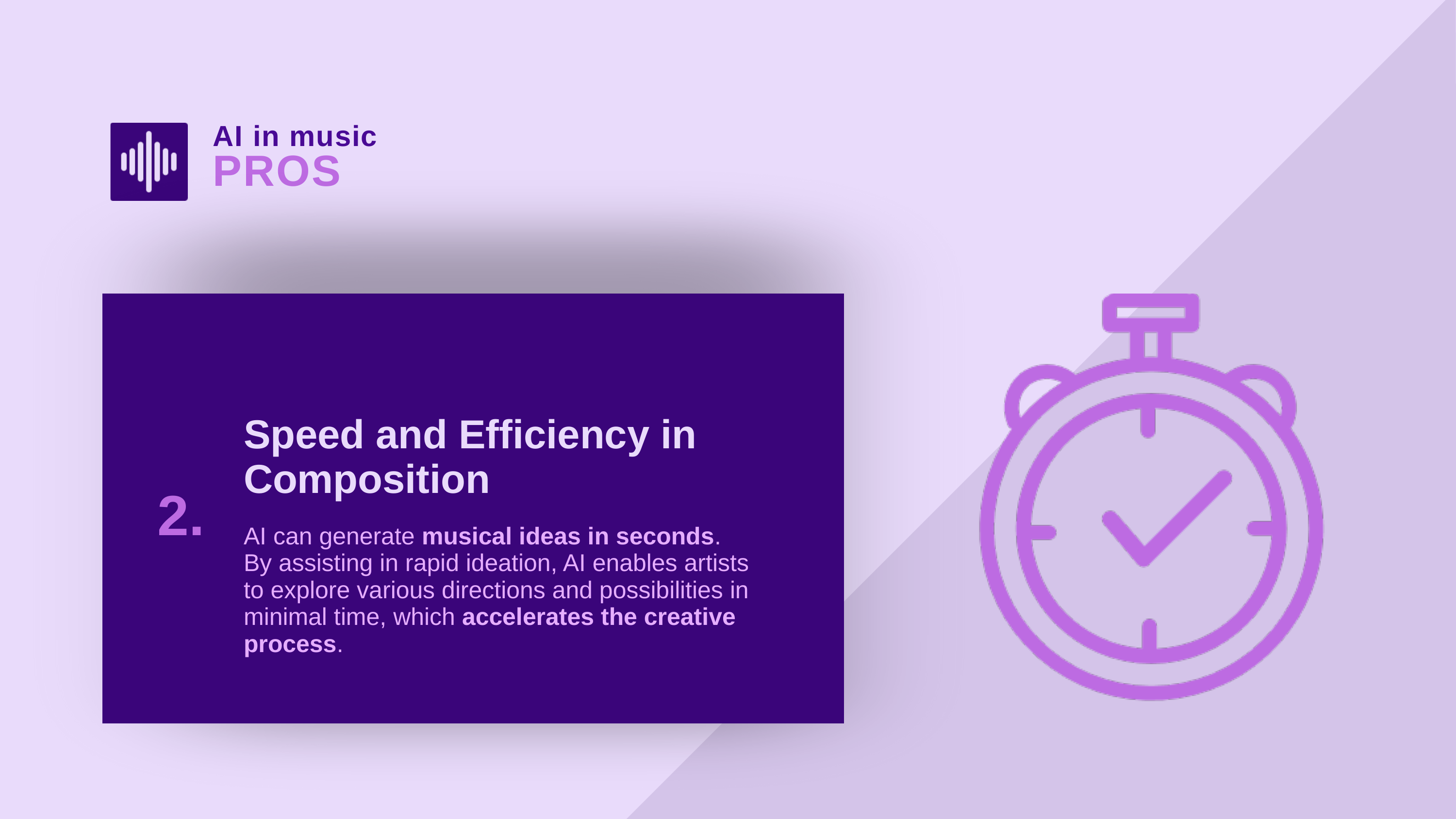

AI in music
PROS

Speed and Efficiency in Composition
2.
AI can generate musical ideas in seconds. By assisting in rapid ideation, AI enables artists to explore various directions and possibilities in minimal time, which accelerates the creative process.